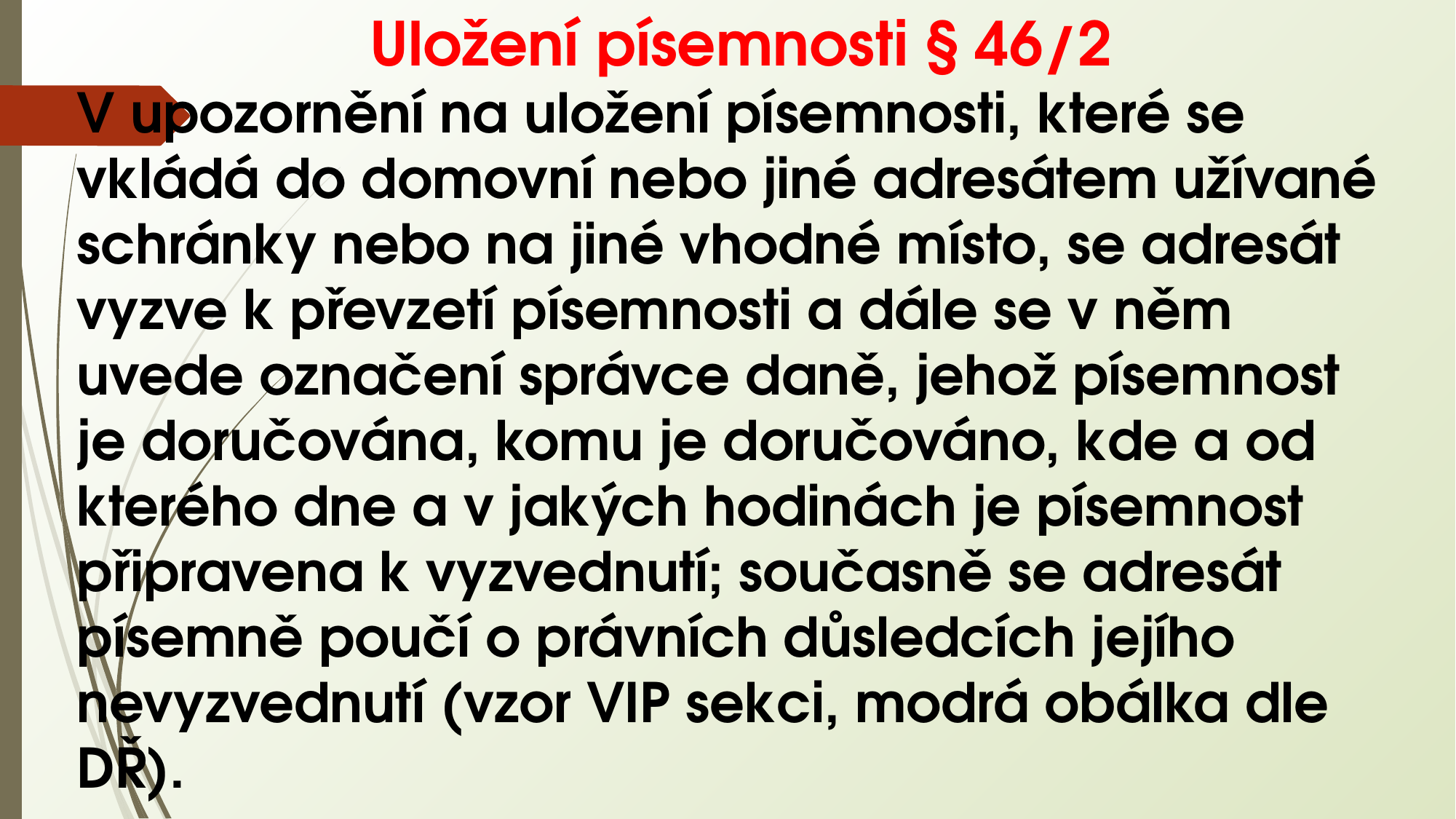

Uložení písemnosti § 46/2
V upozornění na uložení písemnosti, které se vkládá do domovní nebo jiné adresátem užívané schránky nebo na jiné vhodné místo, se adresát vyzve k převzetí písemnosti a dále se v něm uvede označení správce daně, jehož písemnost je doručována, komu je doručováno, kde a od kterého dne a v jakých hodinách je písemnost připravena k vyzvednutí; současně se adresát písemně poučí o právních důsledcích jejího nevyzvednutí (vzor VIP sekci, modrá obálka dle DŘ).